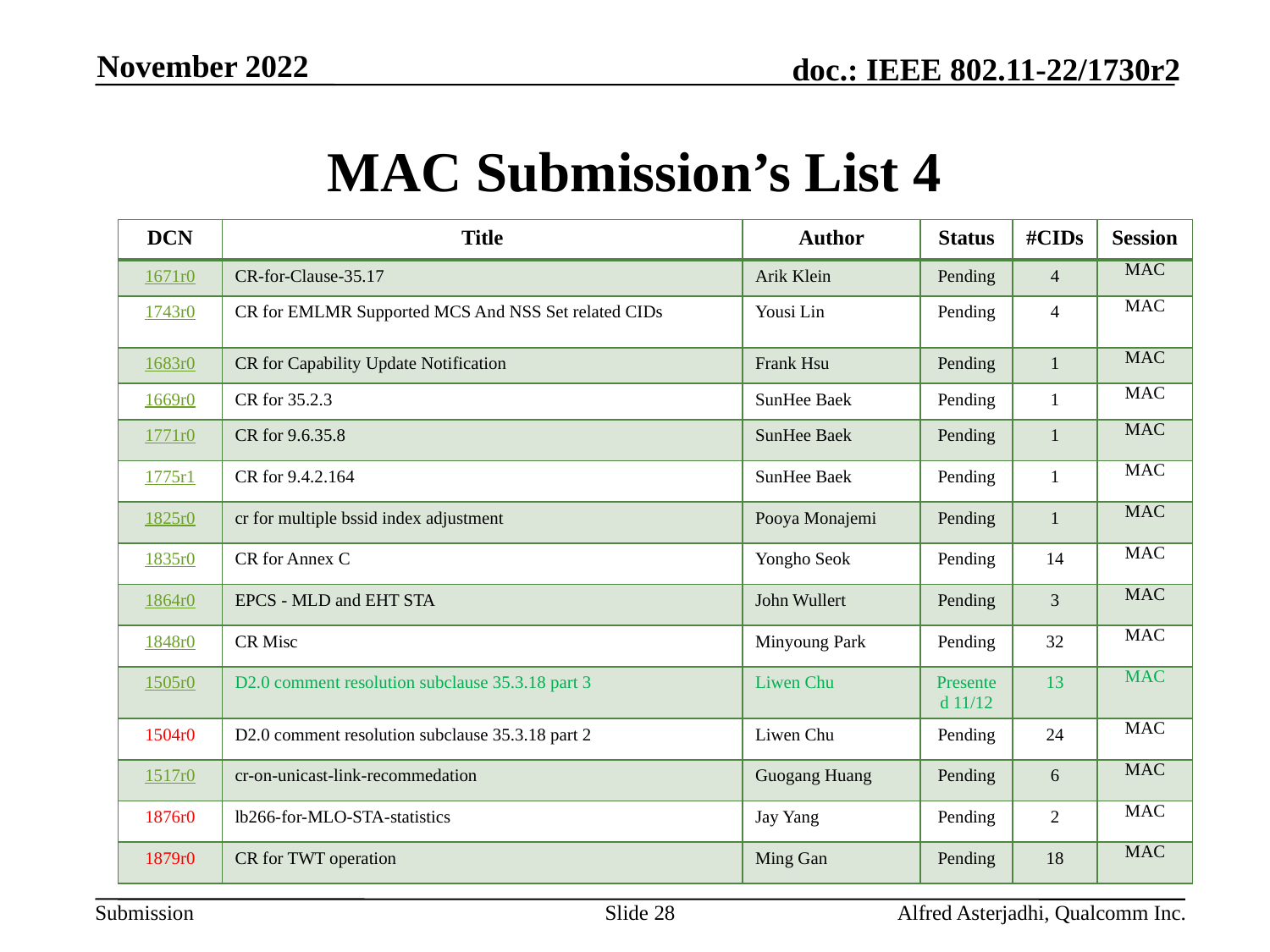

November 2022
# MAC Submission’s List 4
| DCN | Title | Author | Status | #CIDs | Session |
| --- | --- | --- | --- | --- | --- |
| 1671r0 | CR-for-Clause-35.17 | Arik Klein | Pending | 4 | MAC |
| 1743r0 | CR for EMLMR Supported MCS And NSS Set related CIDs | Yousi Lin | Pending | 4 | MAC |
| 1683r0 | CR for Capability Update Notification | Frank Hsu | Pending | 1 | MAC |
| 1669r0 | CR for 35.2.3 | SunHee Baek | Pending | 1 | MAC |
| 1771r0 | CR for 9.6.35.8 | SunHee Baek | Pending | 1 | MAC |
| 1775r1 | CR for 9.4.2.164 | SunHee Baek | Pending | 1 | MAC |
| 1825r0 | cr for multiple bssid index adjustment | Pooya Monajemi | Pending | 1 | MAC |
| 1835r0 | CR for Annex C | Yongho Seok | Pending | 14 | MAC |
| 1864r0 | EPCS - MLD and EHT STA | John Wullert | Pending | 3 | MAC |
| 1848r0 | CR Misc | Minyoung Park | Pending | 32 | MAC |
| 1505r0 | D2.0 comment resolution subclause 35.3.18 part 3 | Liwen Chu | Presented 11/12 | 13 | MAC |
| 1504r0 | D2.0 comment resolution subclause 35.3.18 part 2 | Liwen Chu | Pending | 24 | MAC |
| 1517r0 | cr-on-unicast-link-recommedation | Guogang Huang | Pending | 6 | MAC |
| 1876r0 | lb266-for-MLO-STA-statistics | Jay Yang | Pending | 2 | MAC |
| 1879r0 | CR for TWT operation | Ming Gan | Pending | 18 | MAC |
Slide 28
Alfred Asterjadhi, Qualcomm Inc.